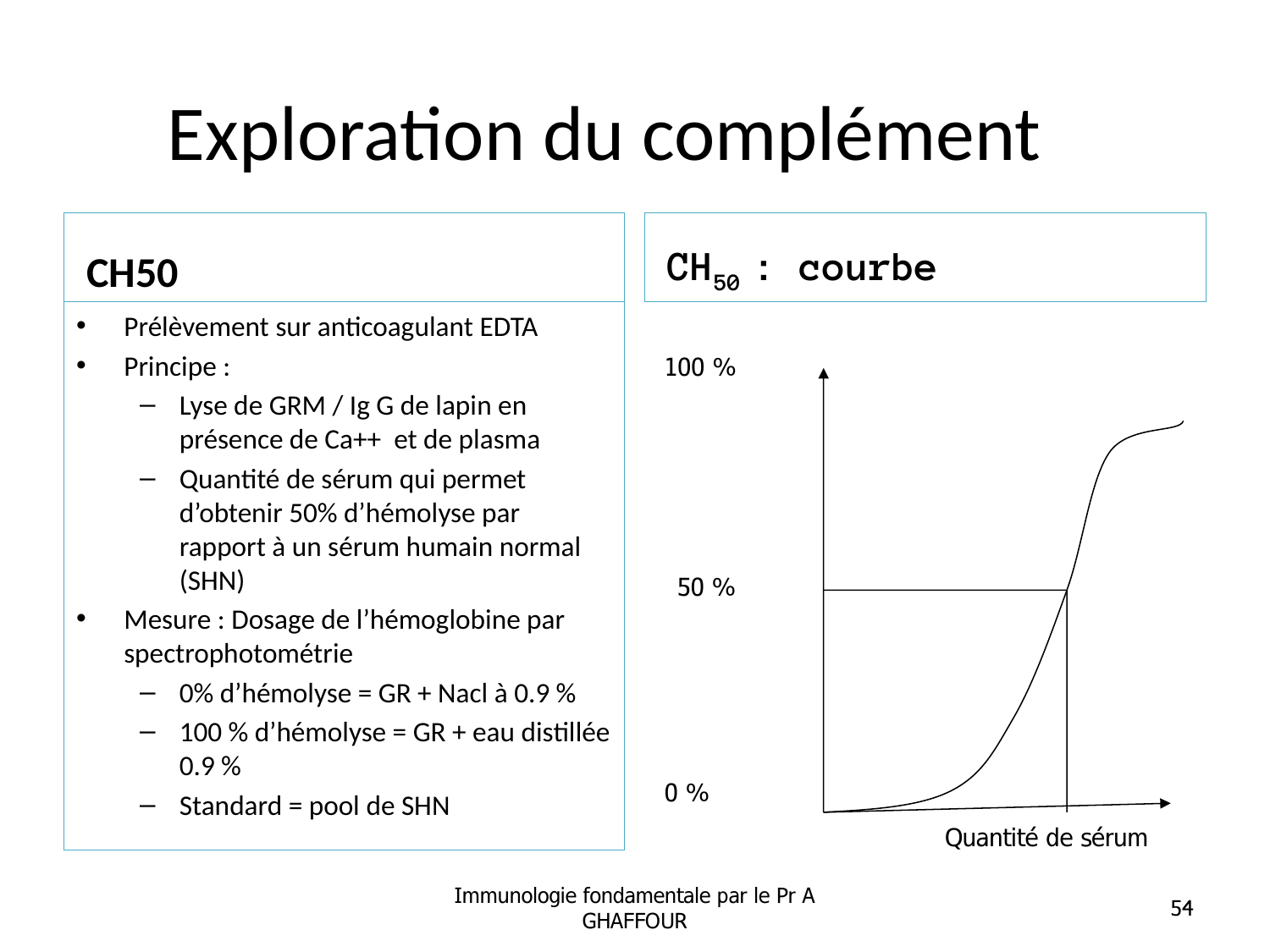

# Exploration du complément
CH50
CH50 : courbe
Prélèvement sur anticoagulant EDTA
Principe :
Lyse de GRM / Ig G de lapin en présence de Ca++  et de plasma
Quantité de sérum qui permet d’obtenir 50% d’hémolyse par rapport à un sérum humain normal (SHN)
Mesure : Dosage de l’hémoglobine par spectrophotométrie
0% d’hémolyse = GR + Nacl à 0.9 %
100 % d’hémolyse = GR + eau distillée 0.9 %
Standard = pool de SHN

100 %

50 %

0 %

Quantité de sérum
Immunologie fondamentale par le Pr A GHAFFOUR
54